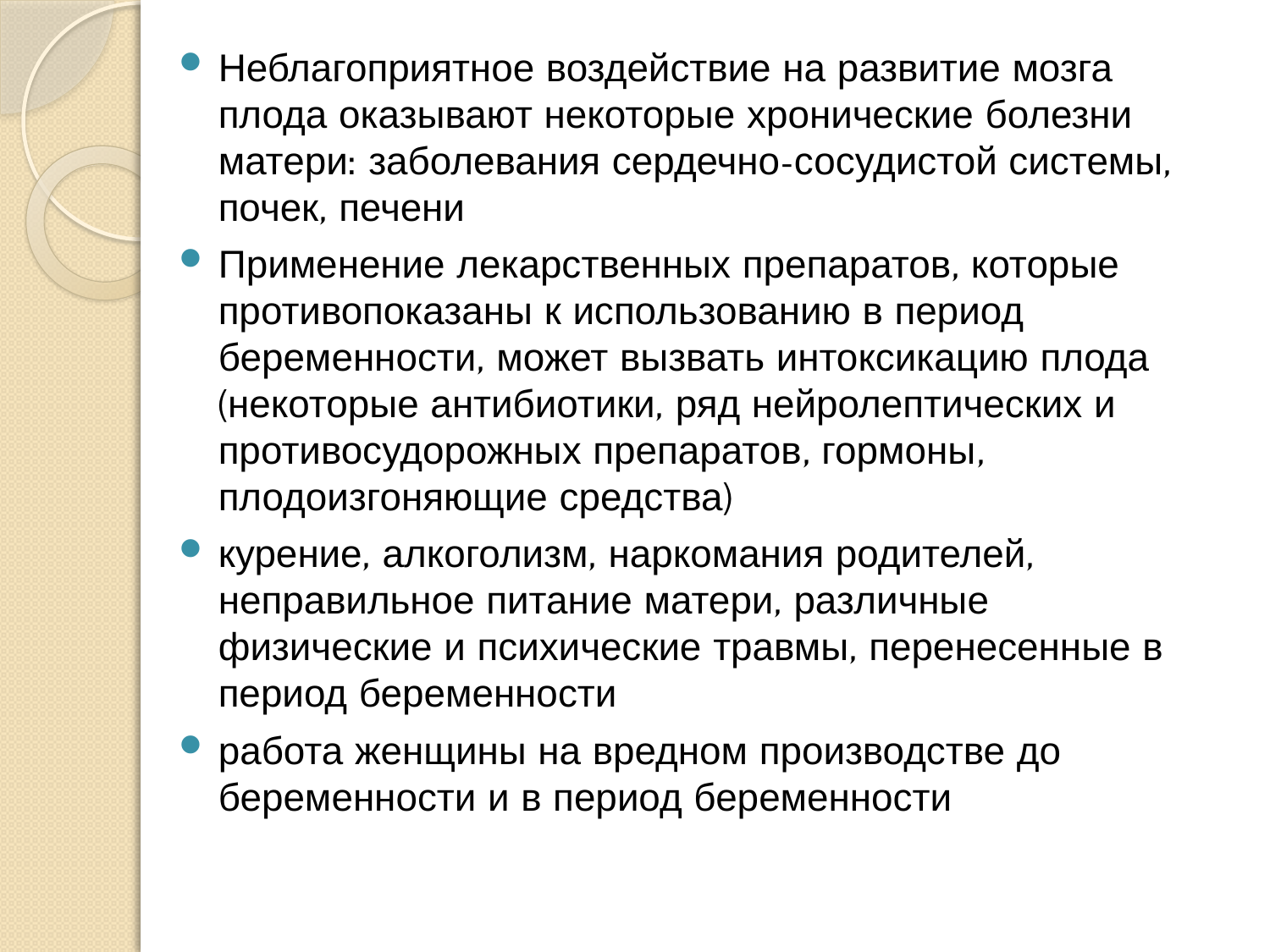

Неблагоприятное воздействие на развитие мозга плода оказывают некоторые хронические болезни матери: заболевания сердечно-сосудистой системы, почек, печени
Применение лекарственных препаратов, которые противопоказаны к использованию в период беременности, может вызвать интоксикацию плода (некоторые антибиотики, ряд нейролептических и противосудорожных препаратов, гормоны, плодоизгоняющие средства)
курение, алкоголизм, наркомания родителей, неправильное питание матери, различные физические и психические травмы, перенесенные в период беременности
работа женщины на вредном производстве до беременности и в период беременности